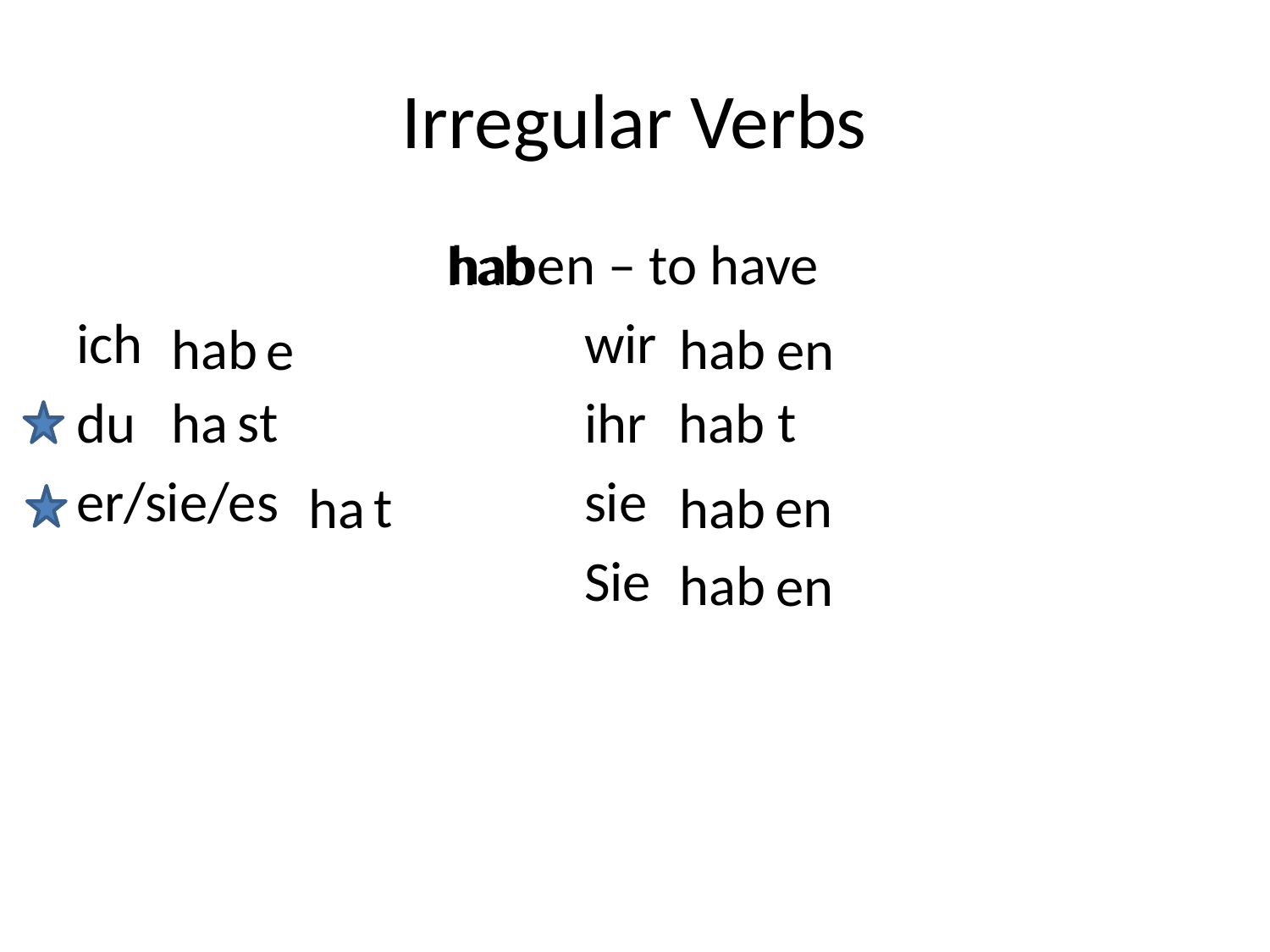

# Irregular Verbs
haben – to have
ich				wir
du				ihr
er/sie/es			sie
				Sie
hab
hab
hab
en
e
st
t
hab
ha

t
en
ha
hab

hab
en